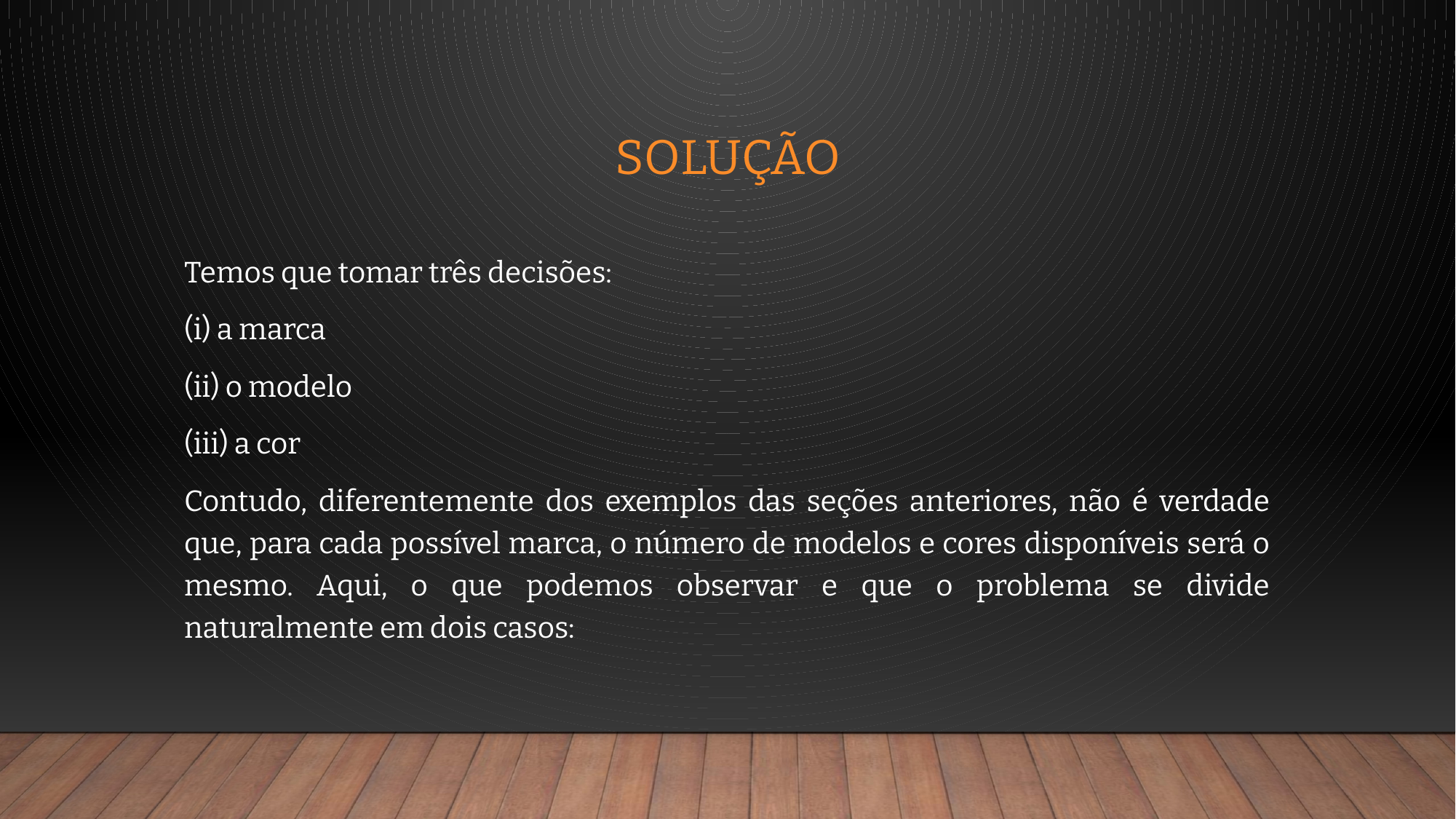

# solução
Temos que tomar três decisões:
(i) a marca
(ii) o modelo
(iii) a cor
Contudo, diferentemente dos exemplos das seções anteriores, não é verdade que, para cada possível marca, o número de modelos e cores disponíveis será o mesmo. Aqui, o que podemos observar e que o problema se divide naturalmente em dois casos: